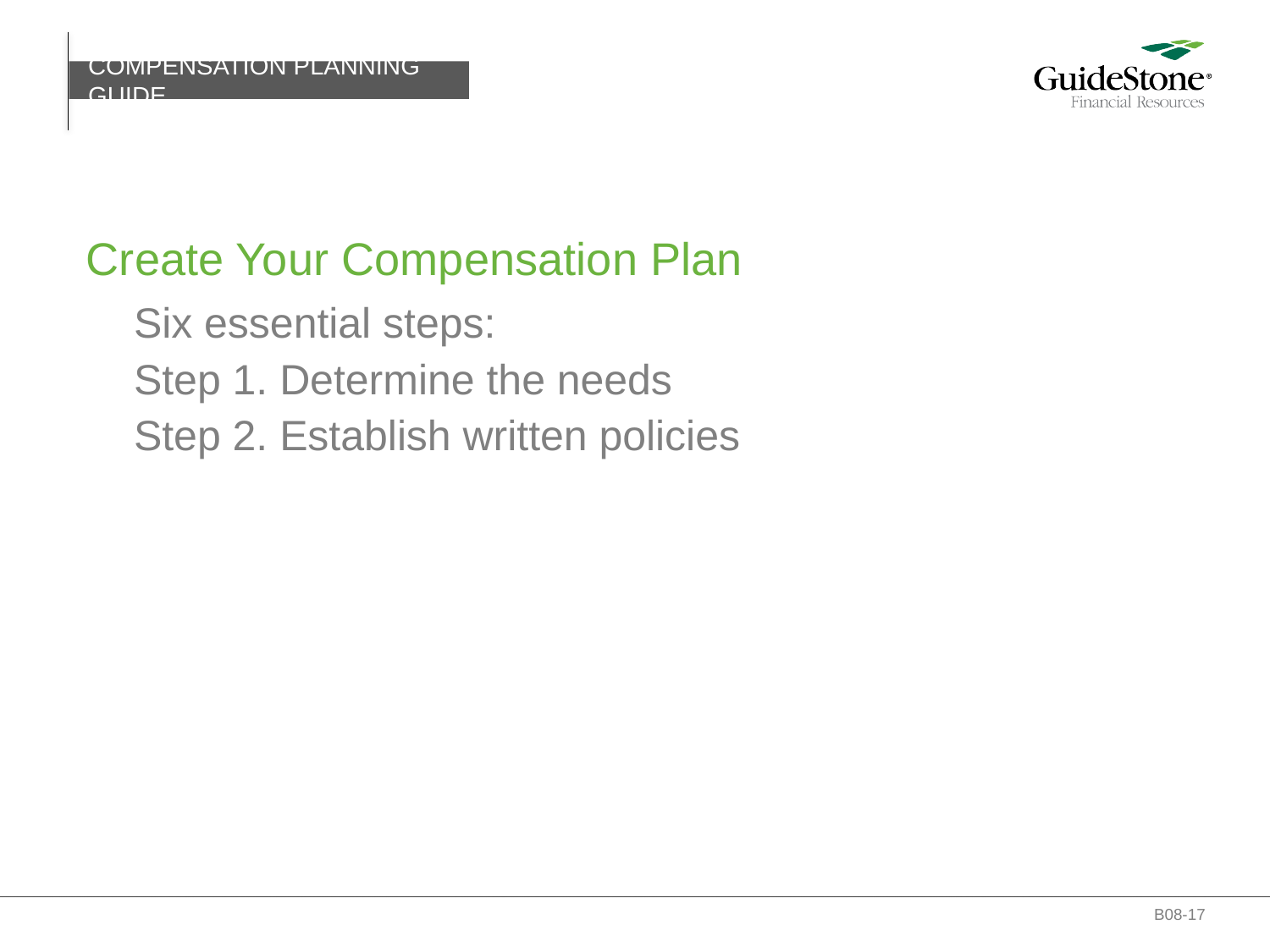

COMPENSATION PLANNING GUIDE
# Create Your Compensation Plan
Six essential steps:
Step 1. Determine the needs
Step 2. Establish written policies
B08-17